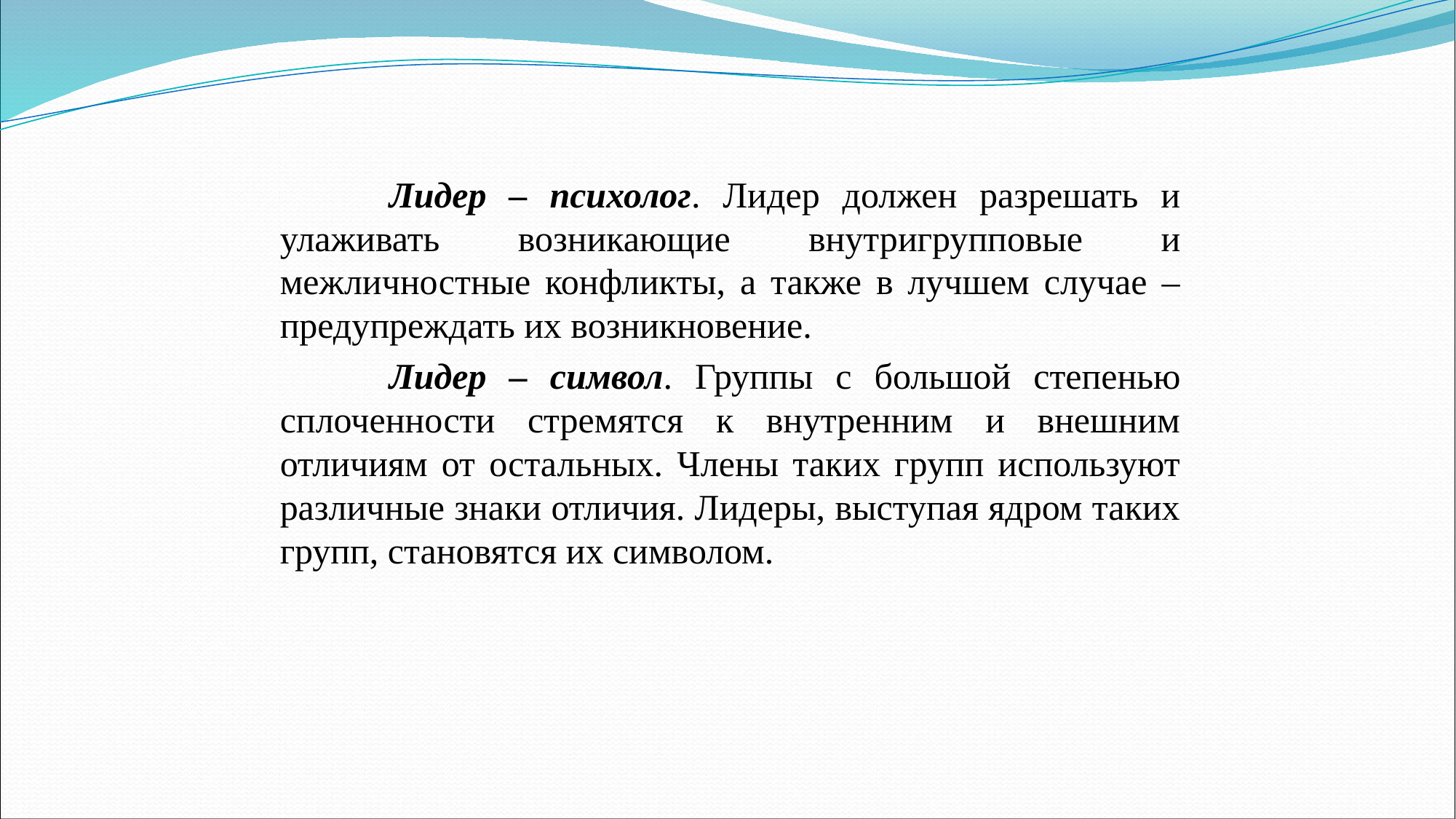

Лидер – психолог. Лидер должен разрешать и улаживать возникающие внутригрупповые и межличностные конфликты, а также в лучшем случае – предупреждать их возникновение.
		Лидер – символ. Группы с большой степенью сплоченности стремятся к внутренним и внешним отличиям от остальных. Члены таких групп используют различные знаки отличия. Лидеры, выступая ядром таких групп, становятся их символом.